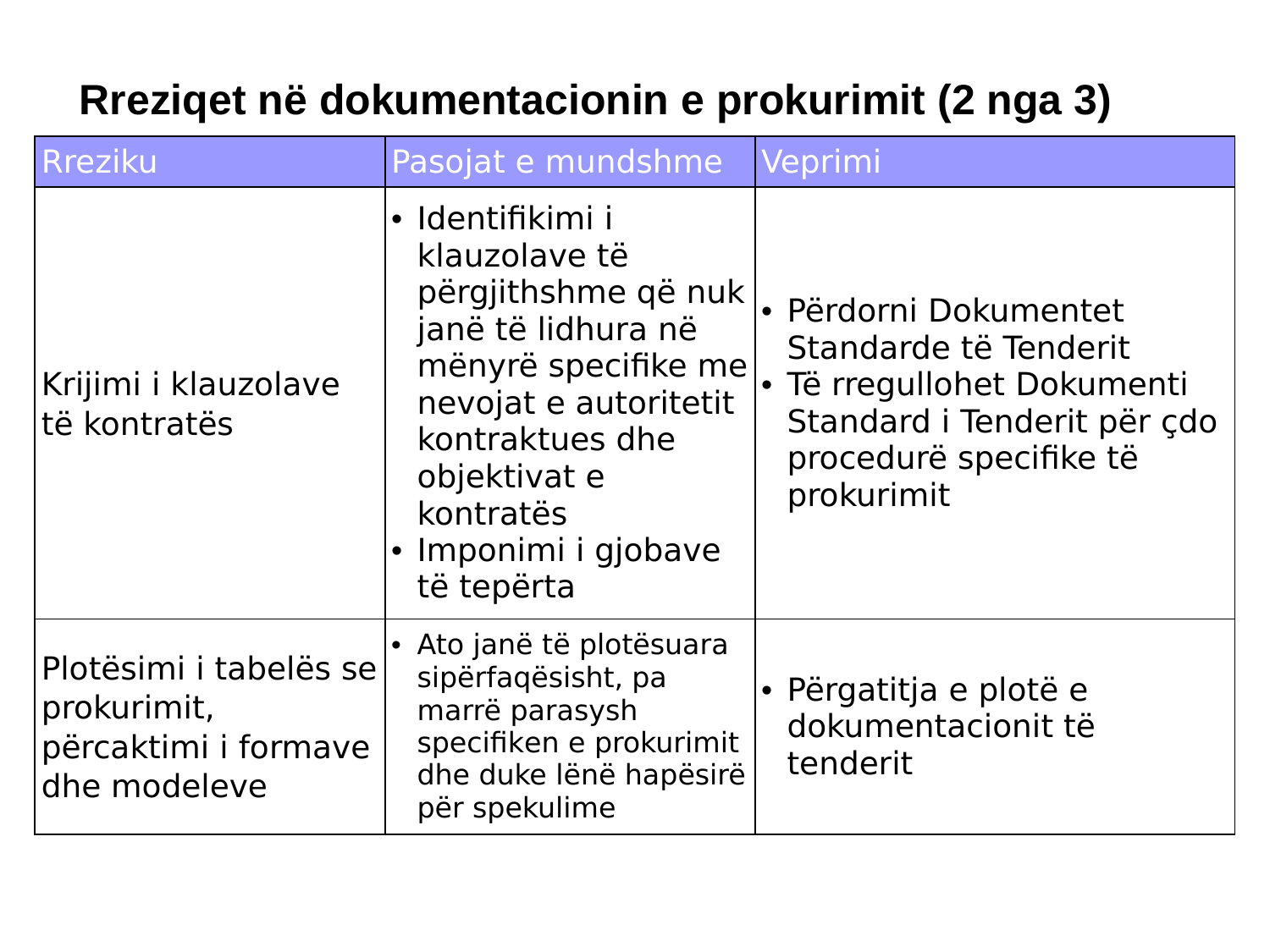

Rreziqet në dokumentacionin e prokurimit (2 nga 3)
| Rreziku | Pasojat e mundshme | Veprimi |
| --- | --- | --- |
| Krijimi i klauzolave të kontratës | Identifikimi i klauzolave të përgjithshme që nuk janë të lidhura në mënyrë specifike me nevojat e autoritetit kontraktues dhe objektivat e kontratës Imponimi i gjobave të tepërta | Përdorni Dokumentet Standarde të Tenderit Të rregullohet Dokumenti Standard i Tenderit për çdo procedurë specifike të prokurimit |
| Plotësimi i tabelës se prokurimit, përcaktimi i formave dhe modeleve | Ato janë të plotësuara sipërfaqësisht, pa marrë parasysh specifiken e prokurimit dhe duke lënë hapësirë për spekulime | Përgatitja e plotë e dokumentacionit të tenderit |